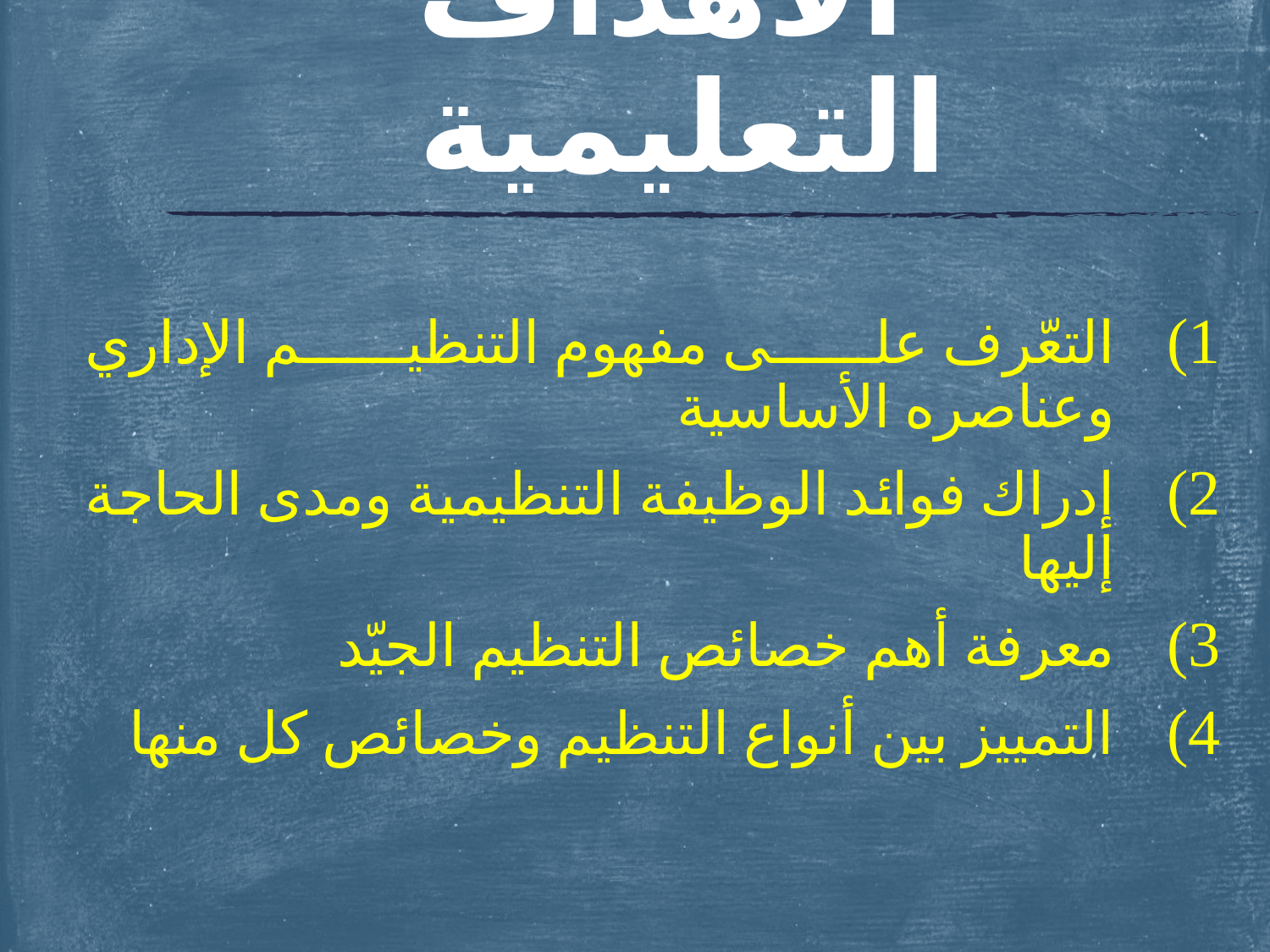

# الأهداف التعليمية

التعّرف على مفهوم التنظيم الإداري وعناصره الأساسية
إدراك فوائد الوظيفة التنظيمية ومدى الحاجة إليها
معرفة أهم خصائص التنظيم الجيّد
التمييز بين أنواع التنظيم وخصائص كل منها